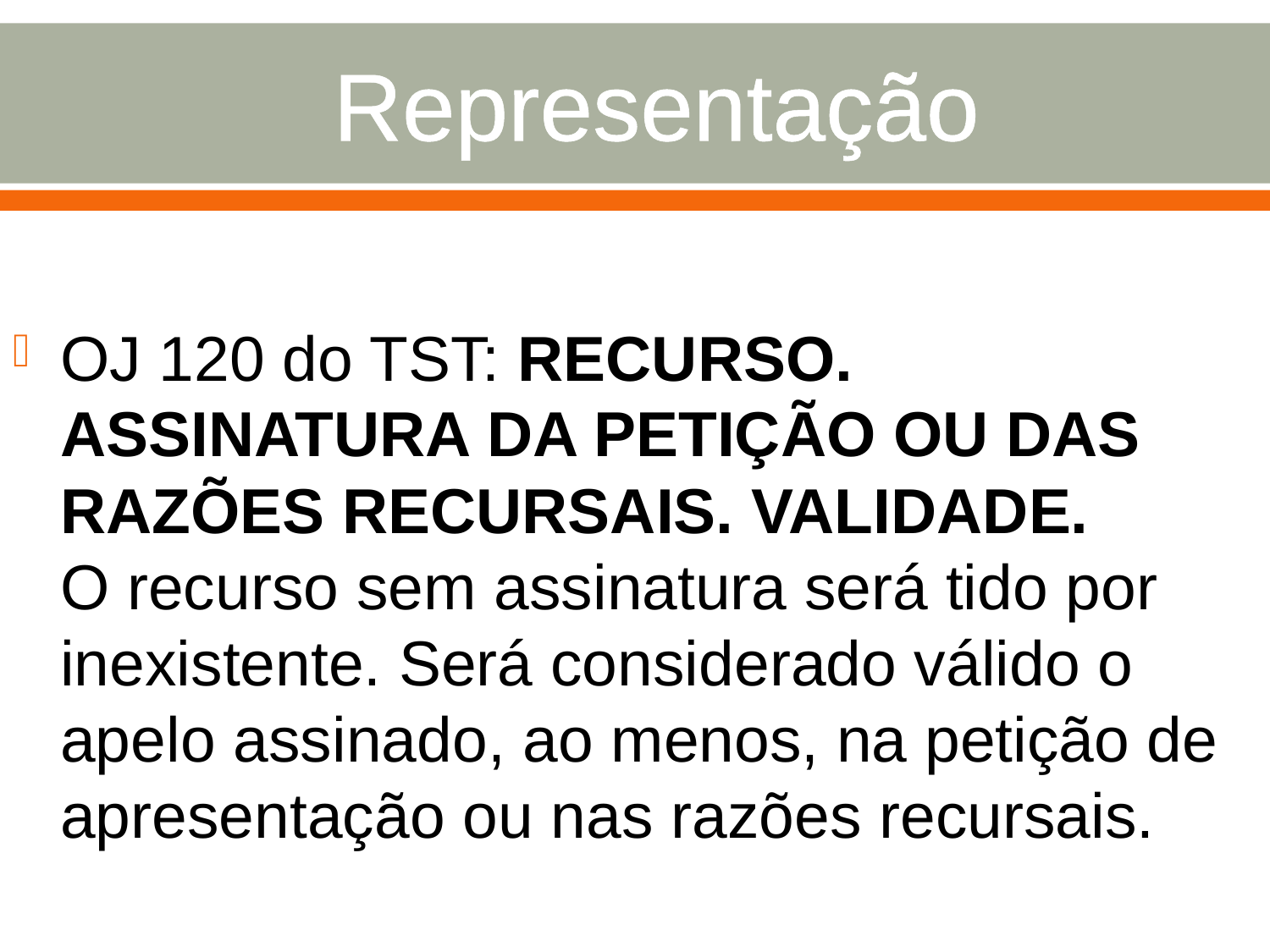

# Representação

OJ 120 do TST: RECURSO. ASSINATURA DA PETIÇÃO OU DAS RAZÕES RECURSAIS. VALIDADE.
O recurso sem assinatura será tido por inexistente. Será considerado válido o apelo assinado, ao menos, na petição de apresentação ou nas razões recursais.